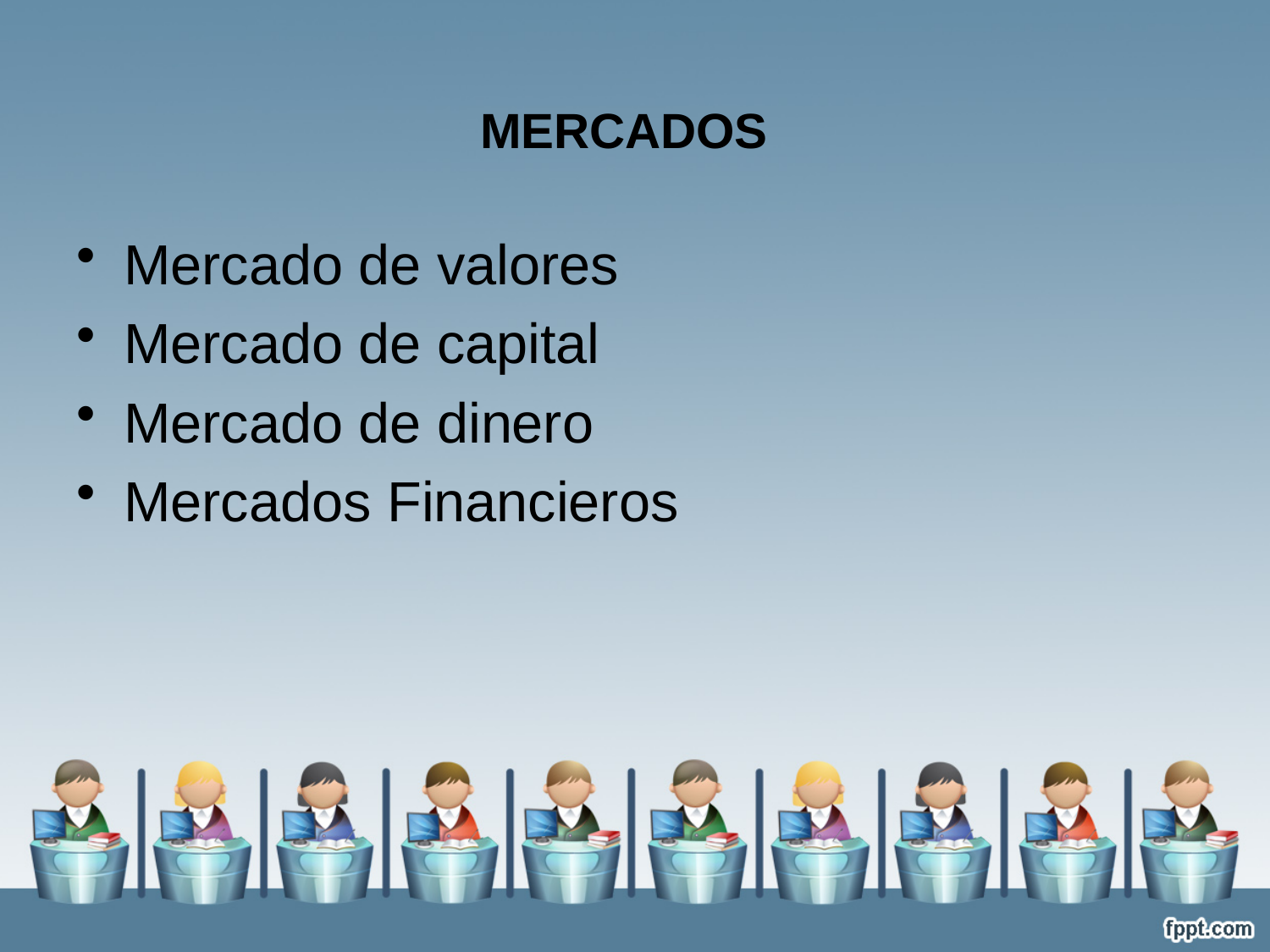

# MERCADOS
Mercado de valores
Mercado de capital
Mercado de dinero
Mercados Financieros